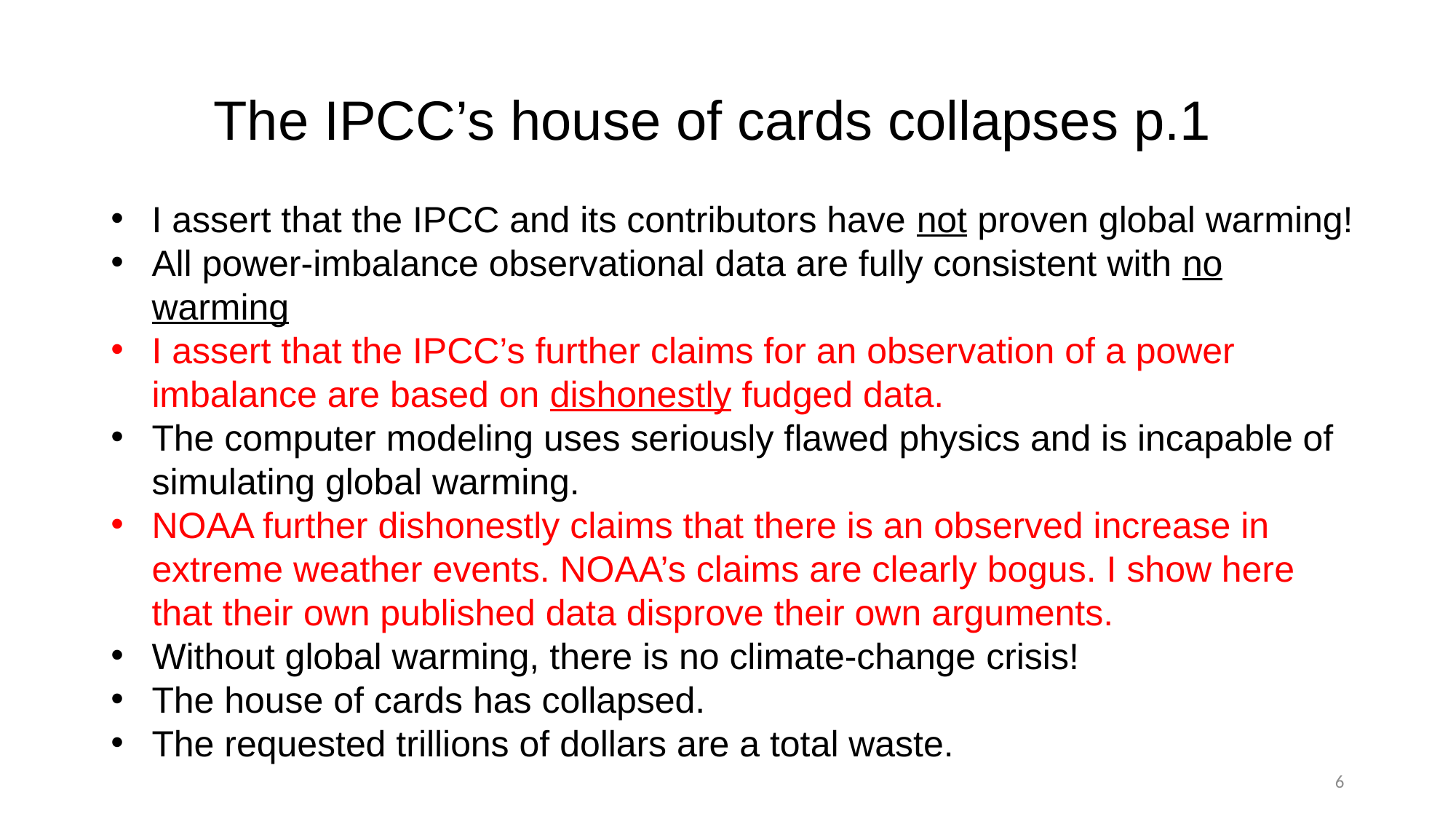

# The IPCC’s house of cards collapses p.1
I assert that the IPCC and its contributors have not proven global warming!
All power-imbalance observational data are fully consistent with no warming
I assert that the IPCC’s further claims for an observation of a power imbalance are based on dishonestly fudged data.
The computer modeling uses seriously flawed physics and is incapable of simulating global warming.
NOAA further dishonestly claims that there is an observed increase in extreme weather events. NOAA’s claims are clearly bogus. I show here that their own published data disprove their own arguments.
Without global warming, there is no climate-change crisis!
The house of cards has collapsed.
The requested trillions of dollars are a total waste.
6